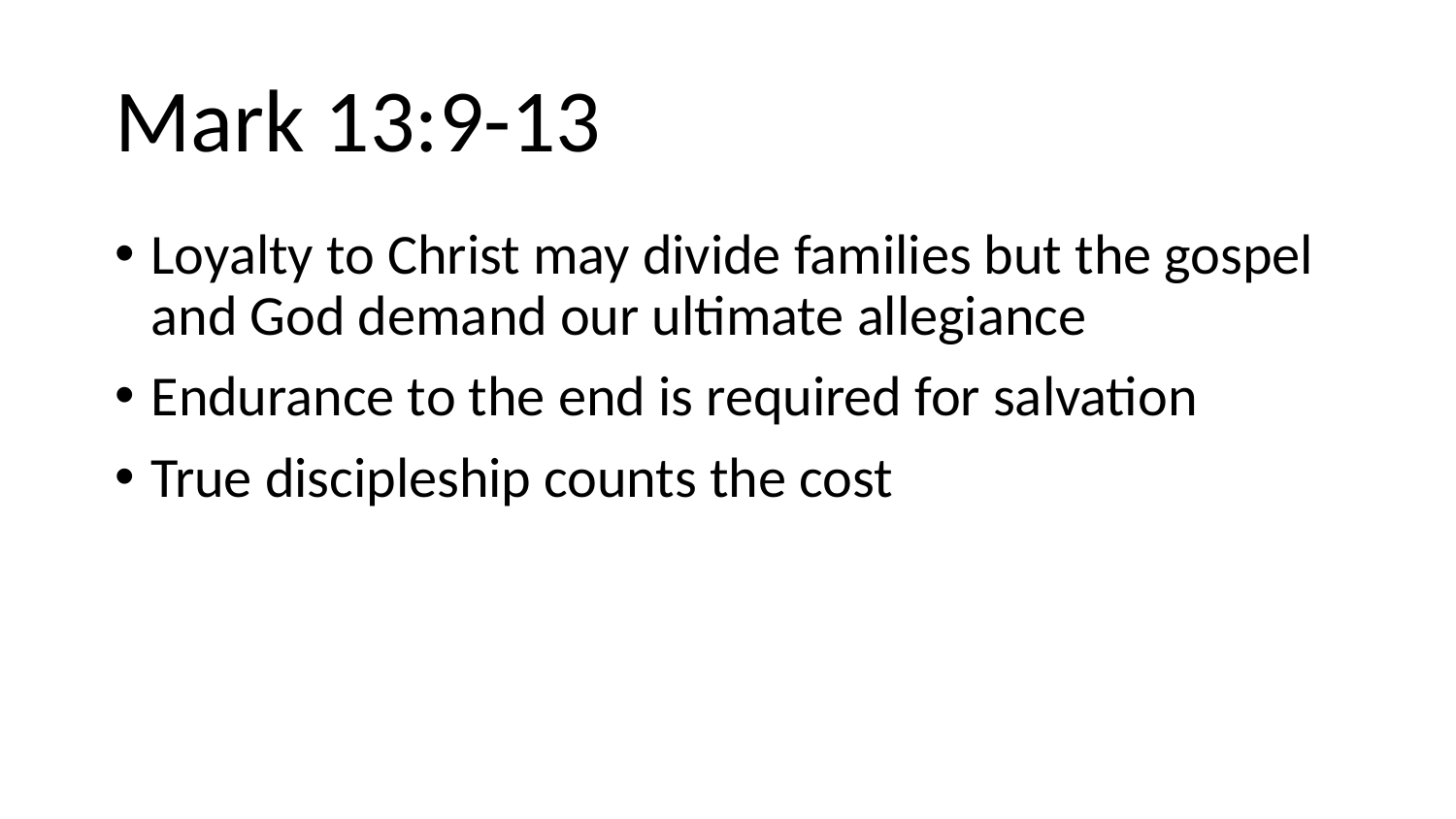

# Mark 13:9-13
Loyalty to Christ may divide families but the gospel and God demand our ultimate allegiance
Endurance to the end is required for salvation
True discipleship counts the cost